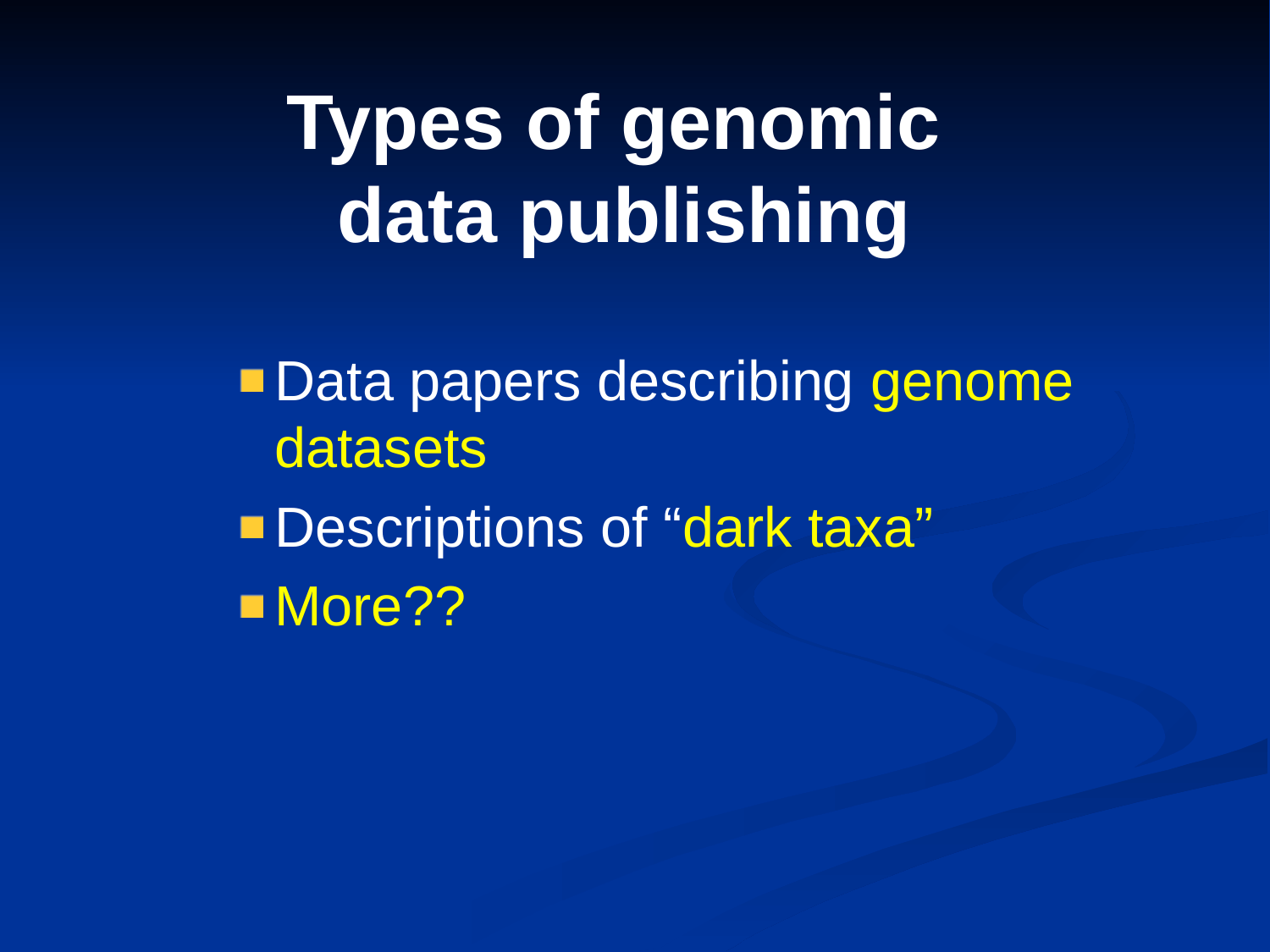

# Types of genomic data publishing
Data papers describing genome datasets
Descriptions of “dark taxa”
More??